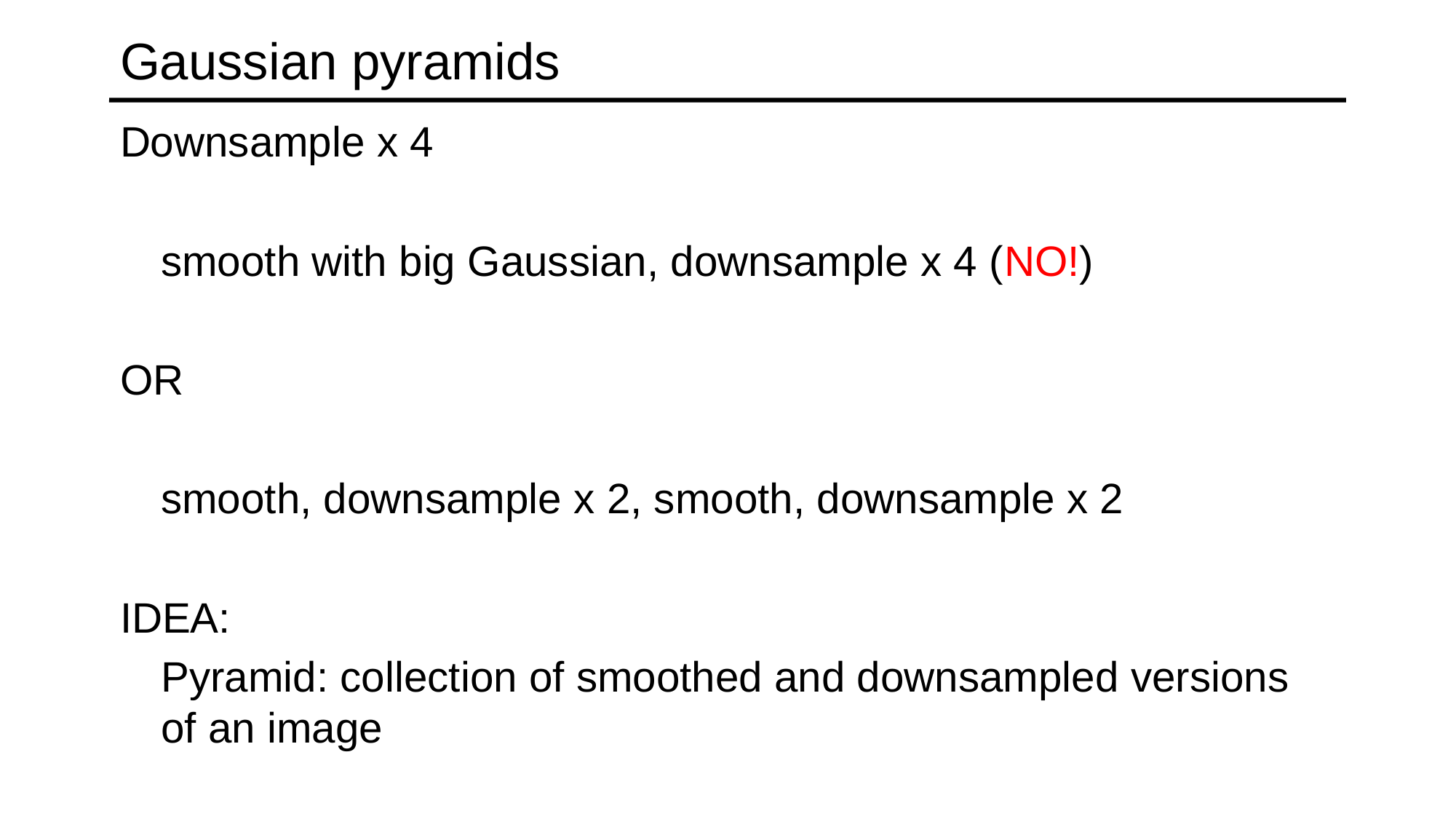

# Gaussian pyramids
Downsample x 4

	smooth with big Gaussian, downsample x 4 (NO!)

OR

	smooth, downsample x 2, smooth, downsample x 2

IDEA:
	Pyramid: collection of smoothed and downsampled versions of an image